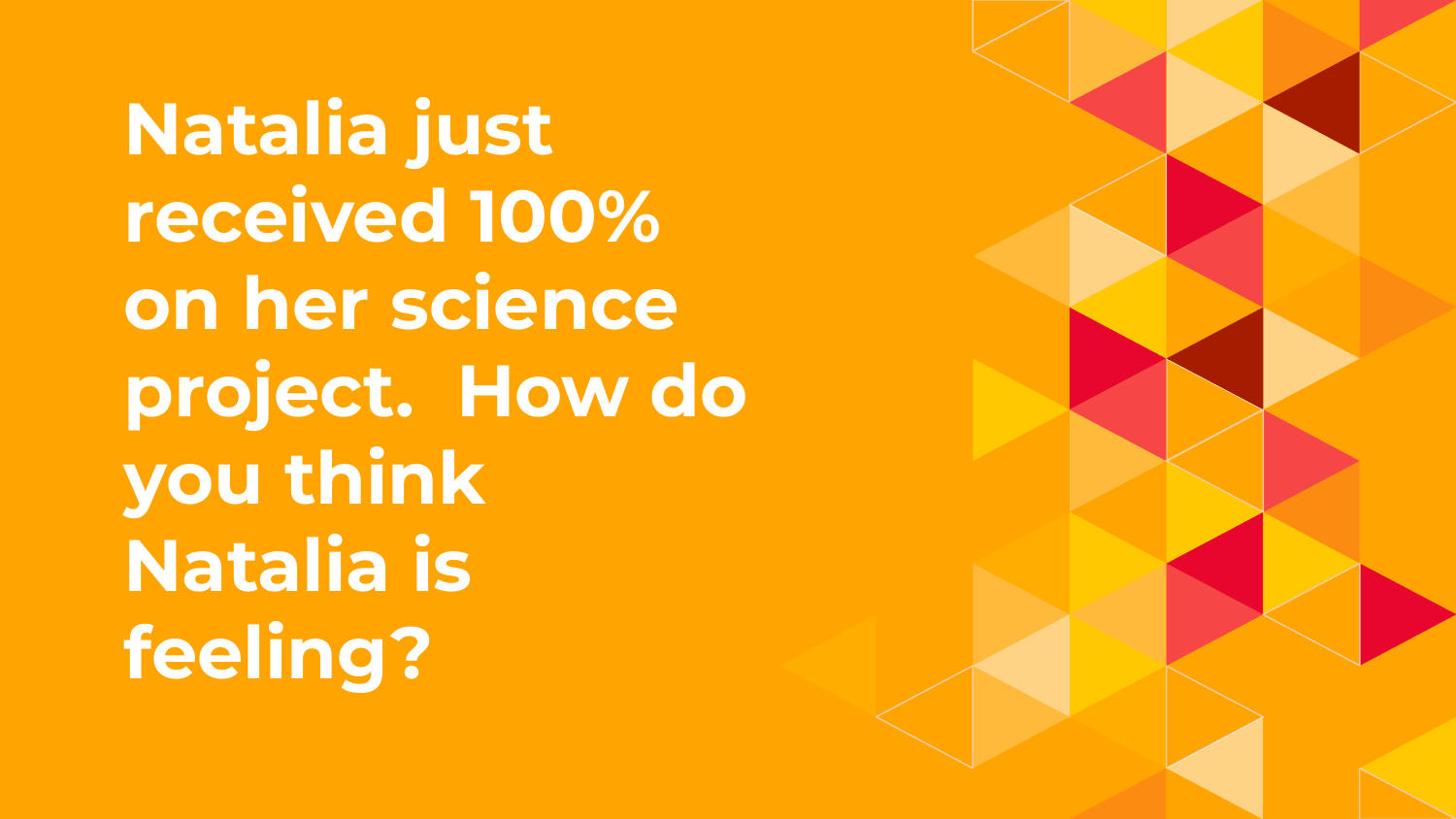

# 1.
Natalia just received 100% on her science project.  How do you think Natalia is feeling?